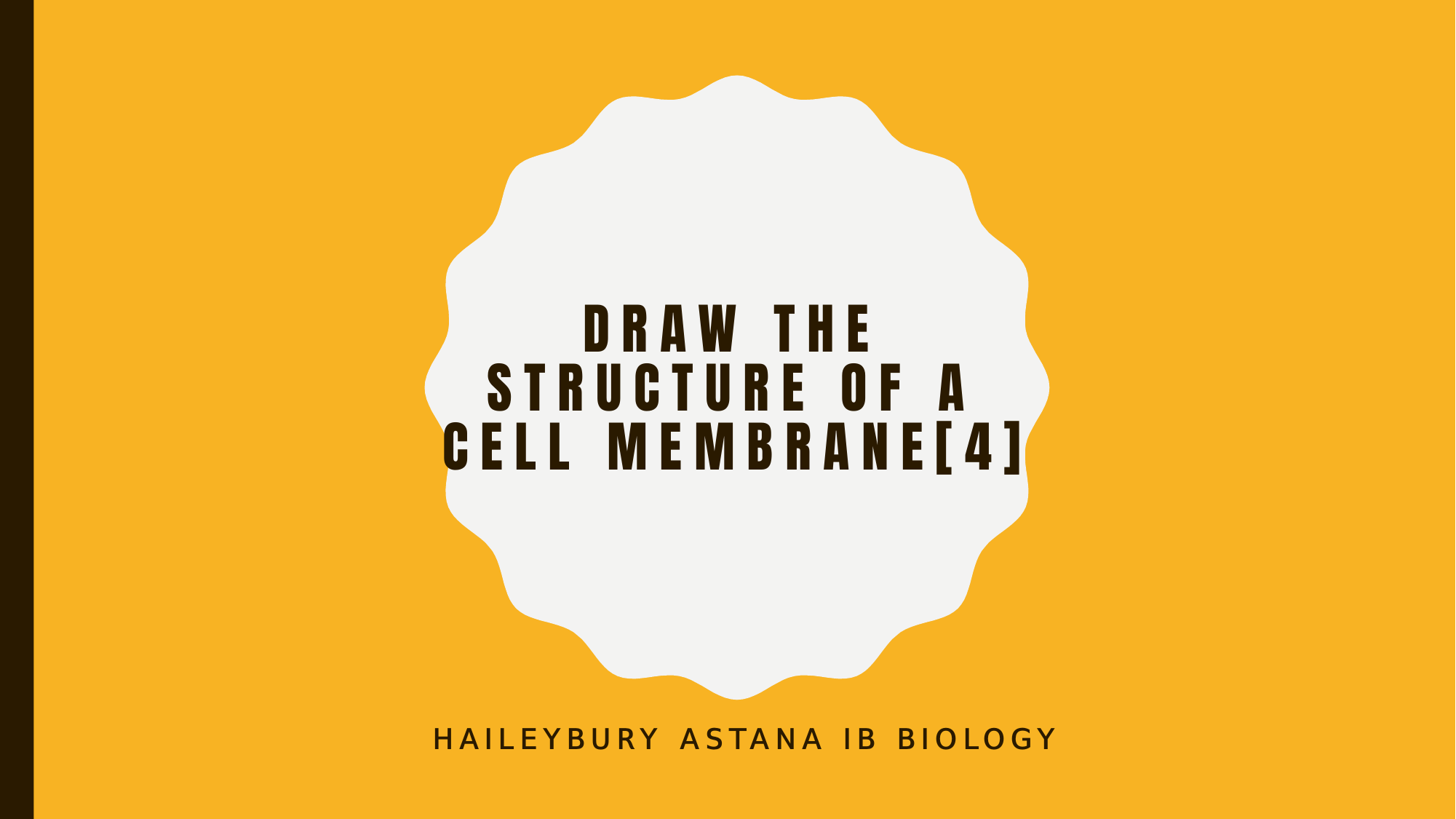

# Draw the structure of a cell membrane[4]
Haileybury Astana ib biology